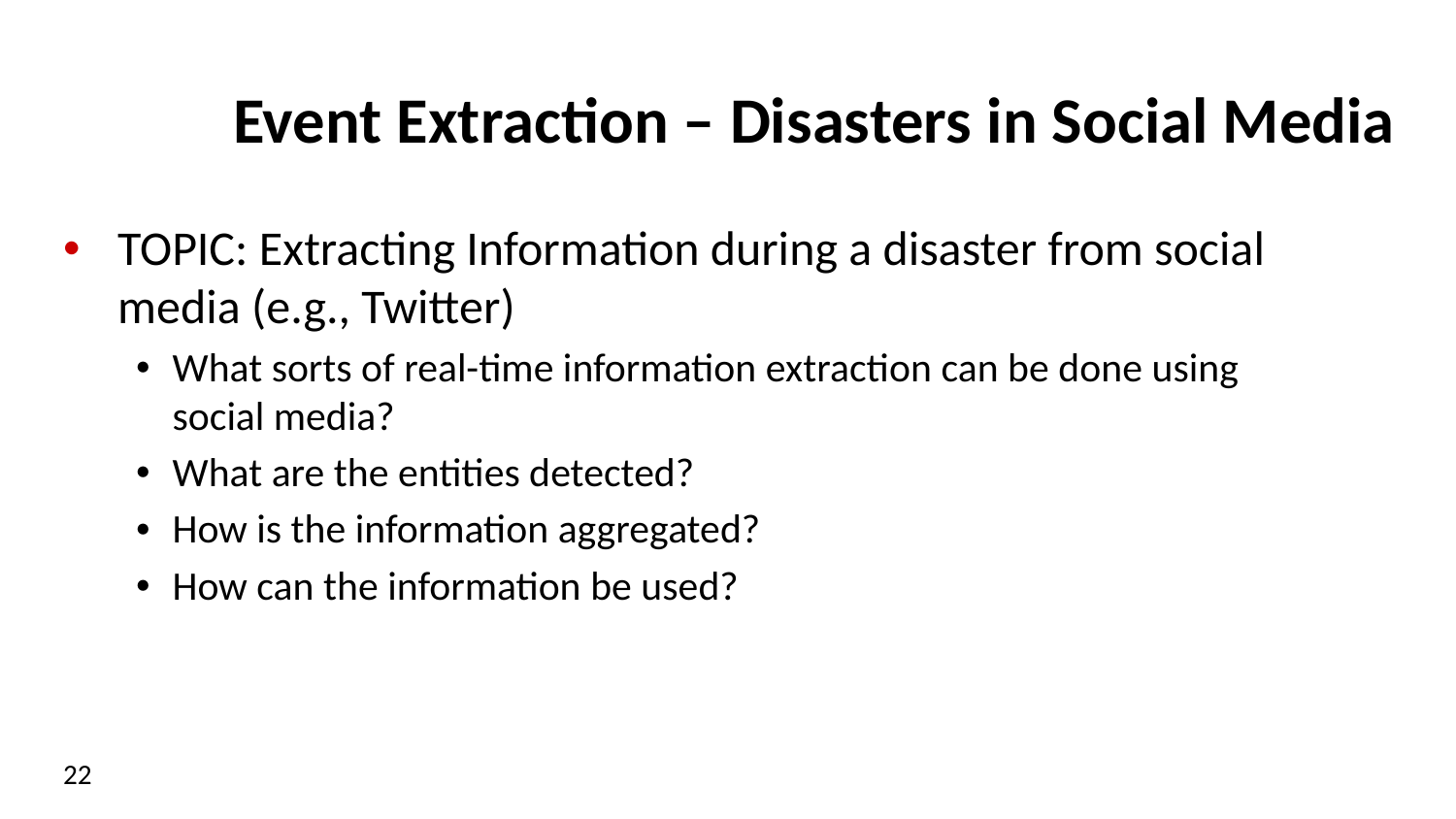

# Event Extraction – Disasters in Social Media
TOPIC: Extracting Information during a disaster from social media (e.g., Twitter)
What sorts of real-time information extraction can be done using social media?
What are the entities detected?
How is the information aggregated?
How can the information be used?
22